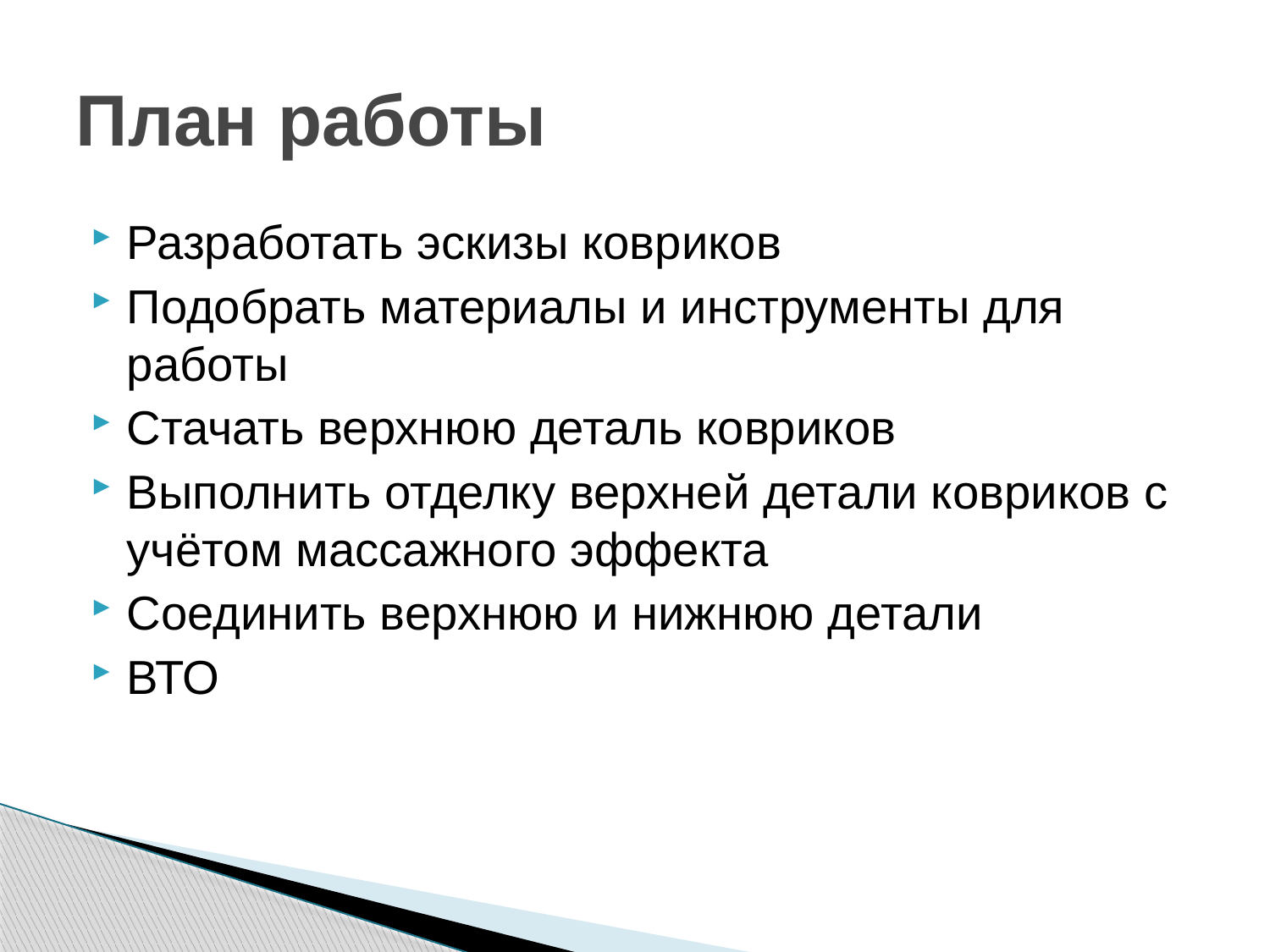

# План работы
Разработать эскизы ковриков
Подобрать материалы и инструменты для работы
Стачать верхнюю деталь ковриков
Выполнить отделку верхней детали ковриков с учётом массажного эффекта
Соединить верхнюю и нижнюю детали
ВТО